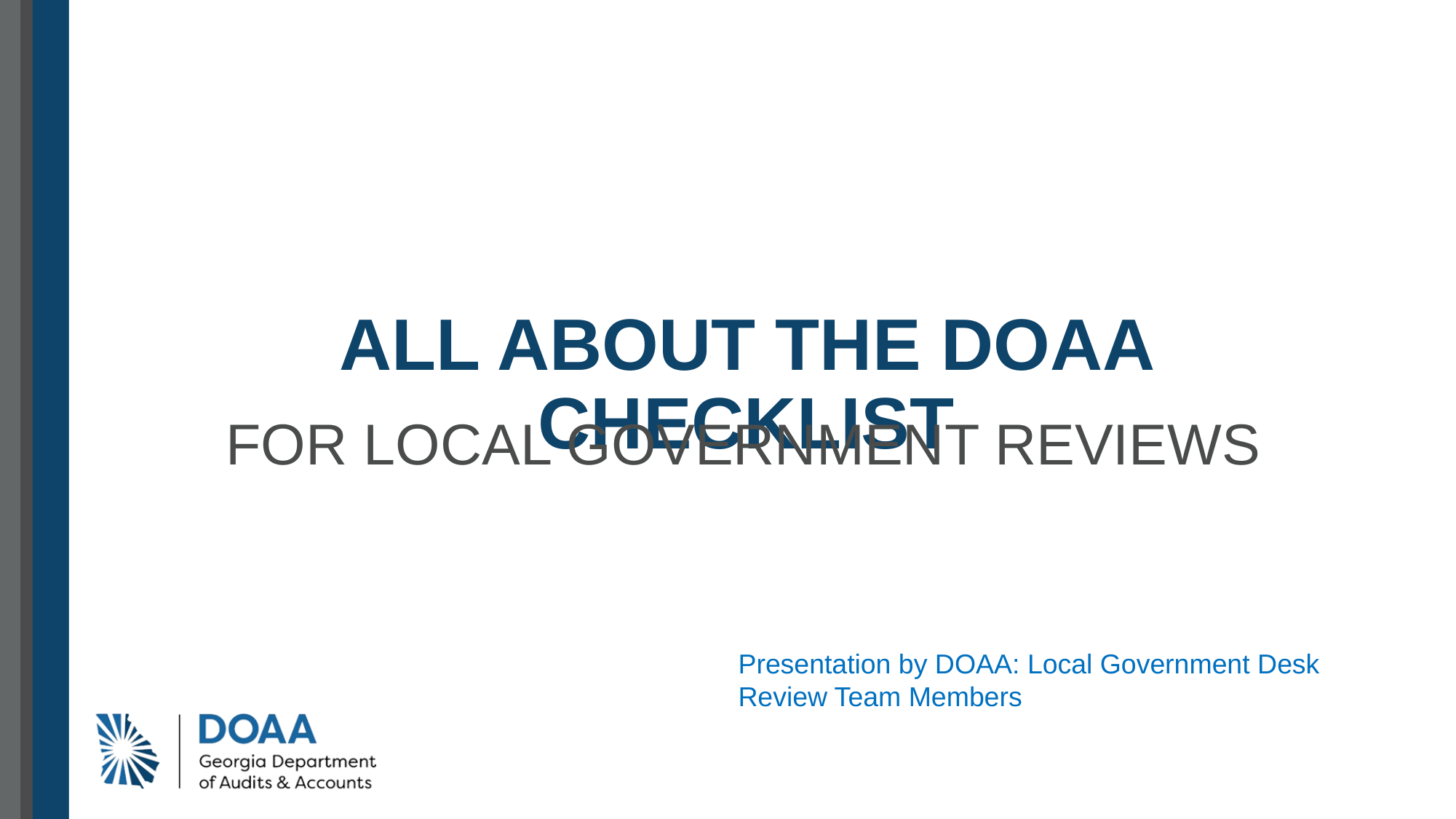

# All About the DOAA checklist
For local Government Reviews
Presentation by DOAA: Local Government Desk Review Team Members